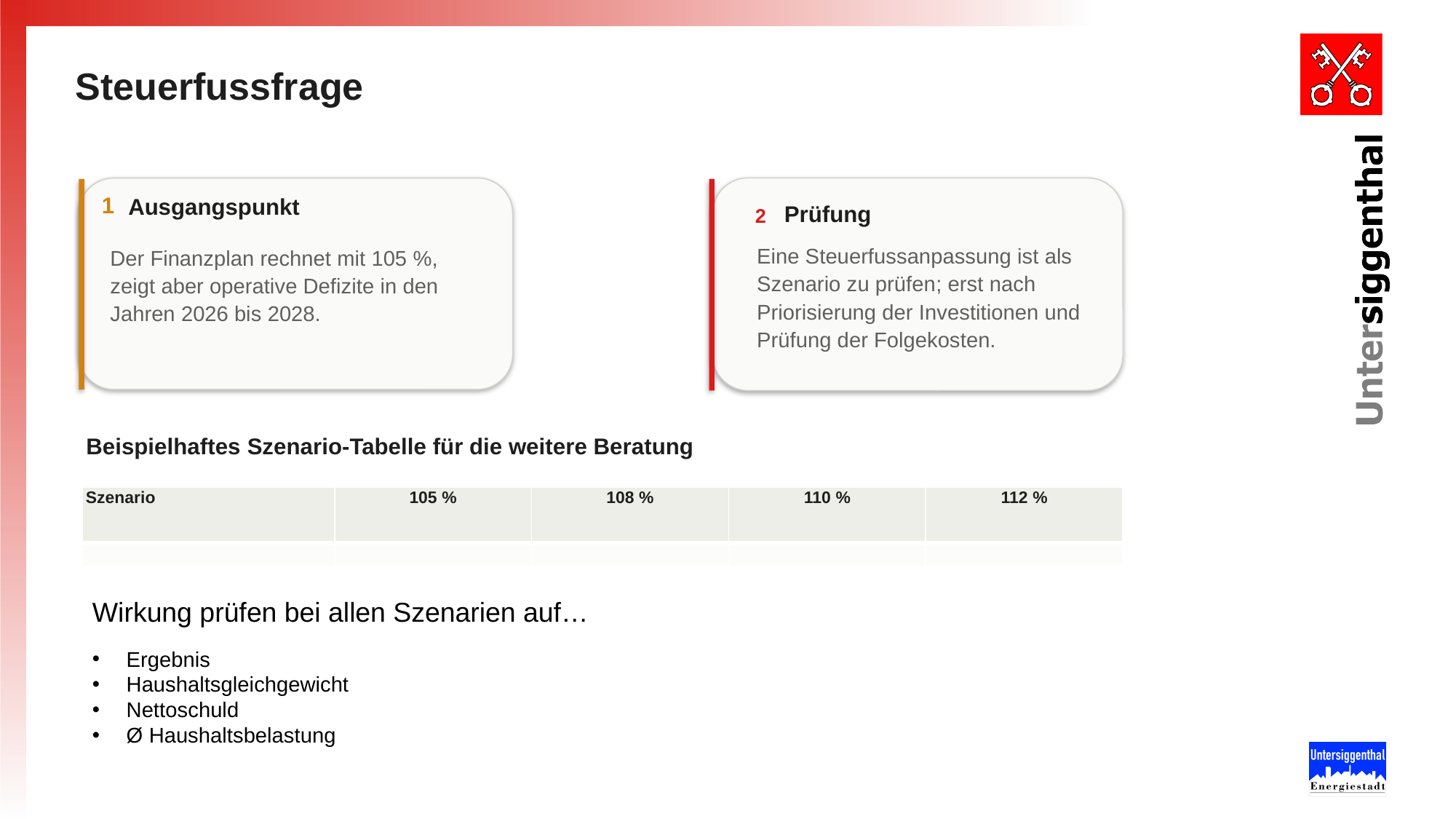

Steuerfussfrage

1
Ausgangspunkt
Prüfung
2
Eine Steuerfussanpassung ist als Szenario zu prüfen; erst nach Priorisierung der Investitionen und Prüfung der Folgekosten.
Der Finanzplan rechnet mit 105 %, zeigt aber operative Defizite in den Jahren 2026 bis 2028.
Beispielhaftes Szenario-Tabelle für die weitere Beratung
| Szenario | 105 % | 108 % | 110 % | 112 % |
| --- | --- | --- | --- | --- |
|  |  |  |  |  |
Wirkung prüfen bei allen Szenarien auf…
Ergebnis
Haushaltsgleichgewicht
Nettoschuld
Ø Haushaltsbelastung